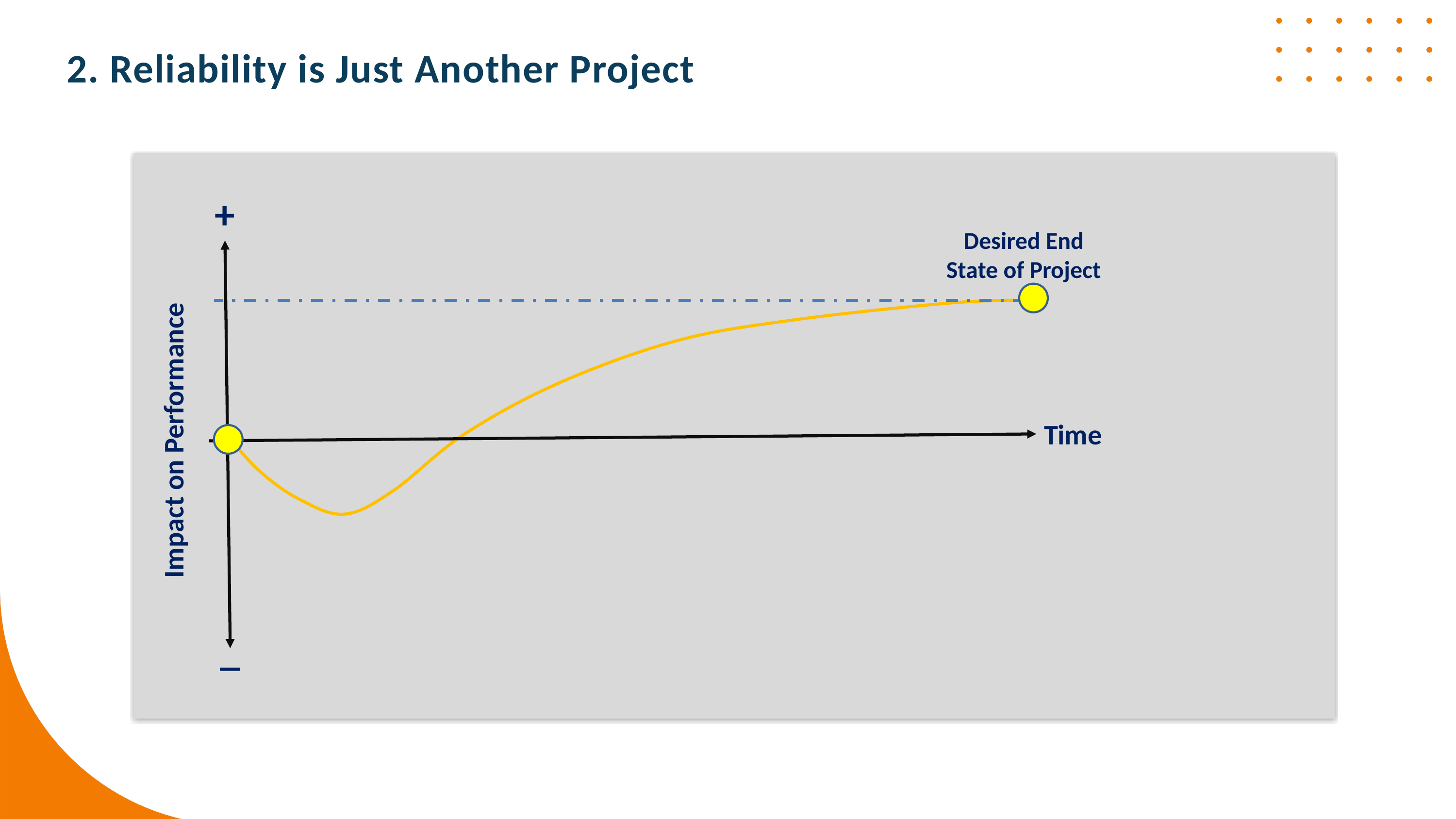

2. Reliability is Just Another Project

+
Impact on Performance
Time

_
Desired End State of Project